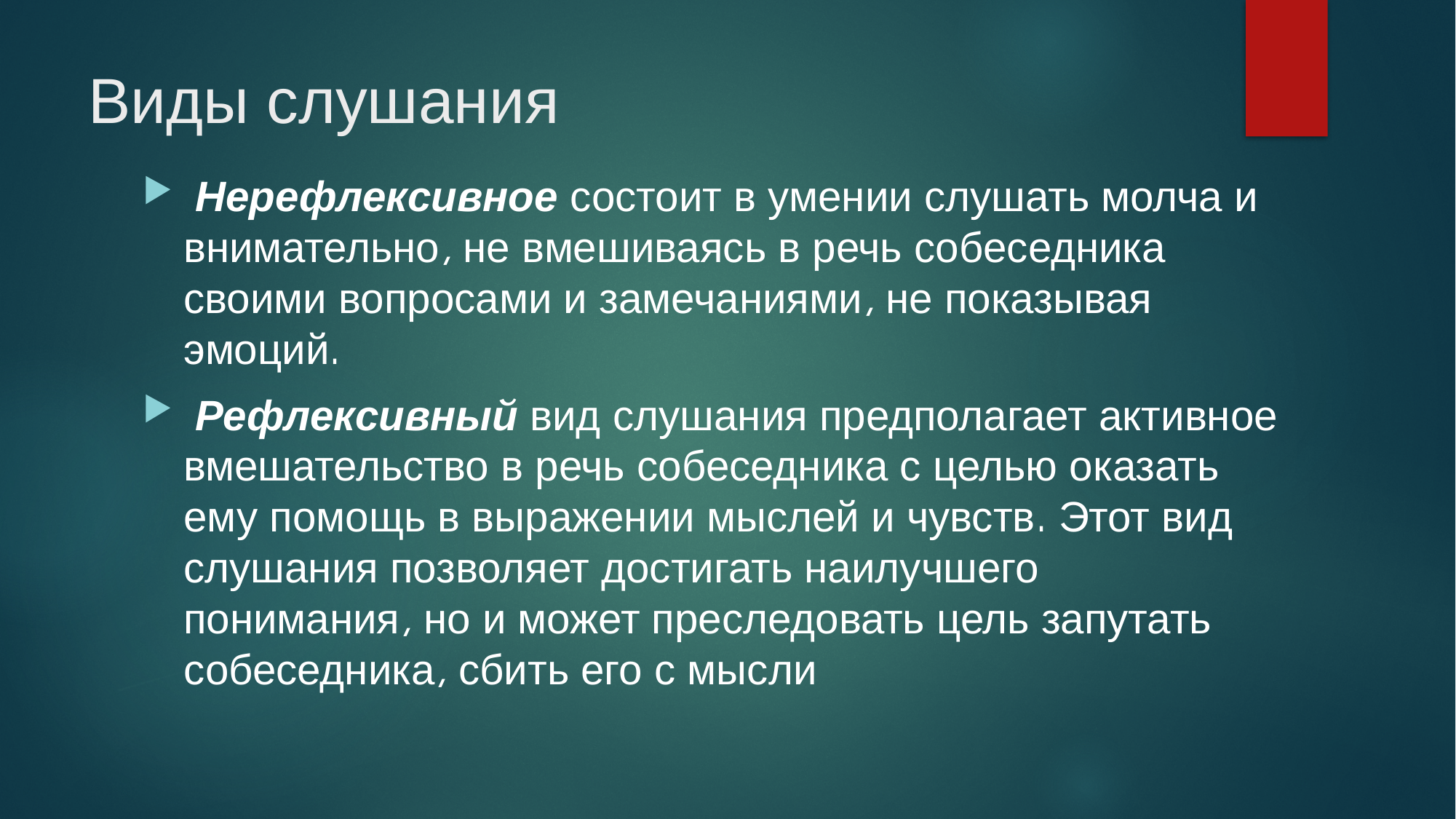

# Виды слушания
 Нерефлексивное состоит в умении слушать молча и внимательно, не вмешиваясь в речь собеседника своими вопросами и замечаниями, не показывая эмоций.
 Рефлексивный вид слушания предполагает активное вмешательство в речь собеседника с целью оказать ему помощь в выражении мыслей и чувств. Этот вид слушания позволяет достигать наилучшего  понимания, но и может преследовать цель запутать собеседника, сбить его с мысли